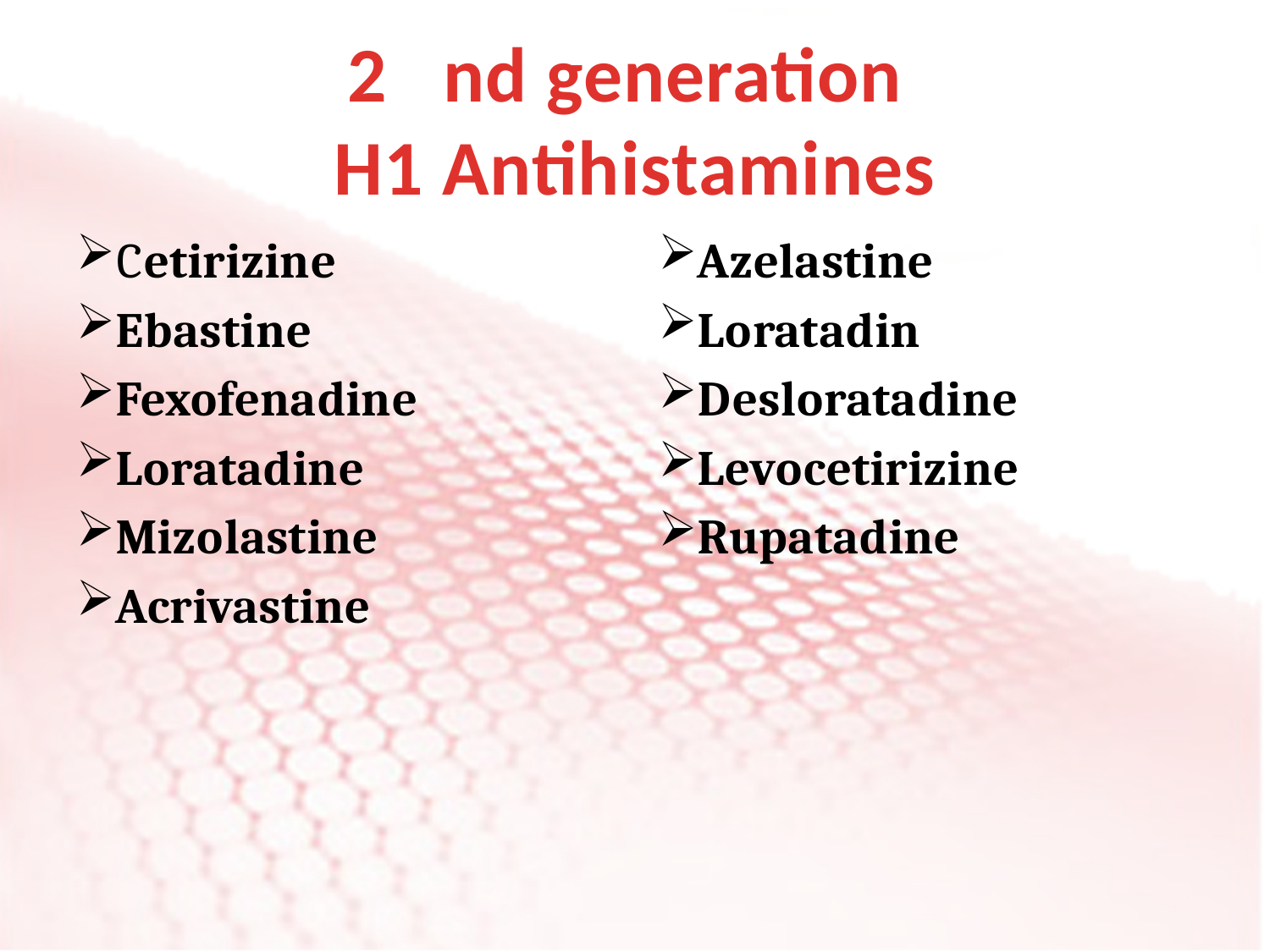

# 2   nd generation H1 Antihistamines
Cetirizine
Ebastine
Fexofenadine
Loratadine
Mizolastine
Acrivastine

Azelastine
Loratadin
Desloratadine
Levocetirizine
Rupatadine